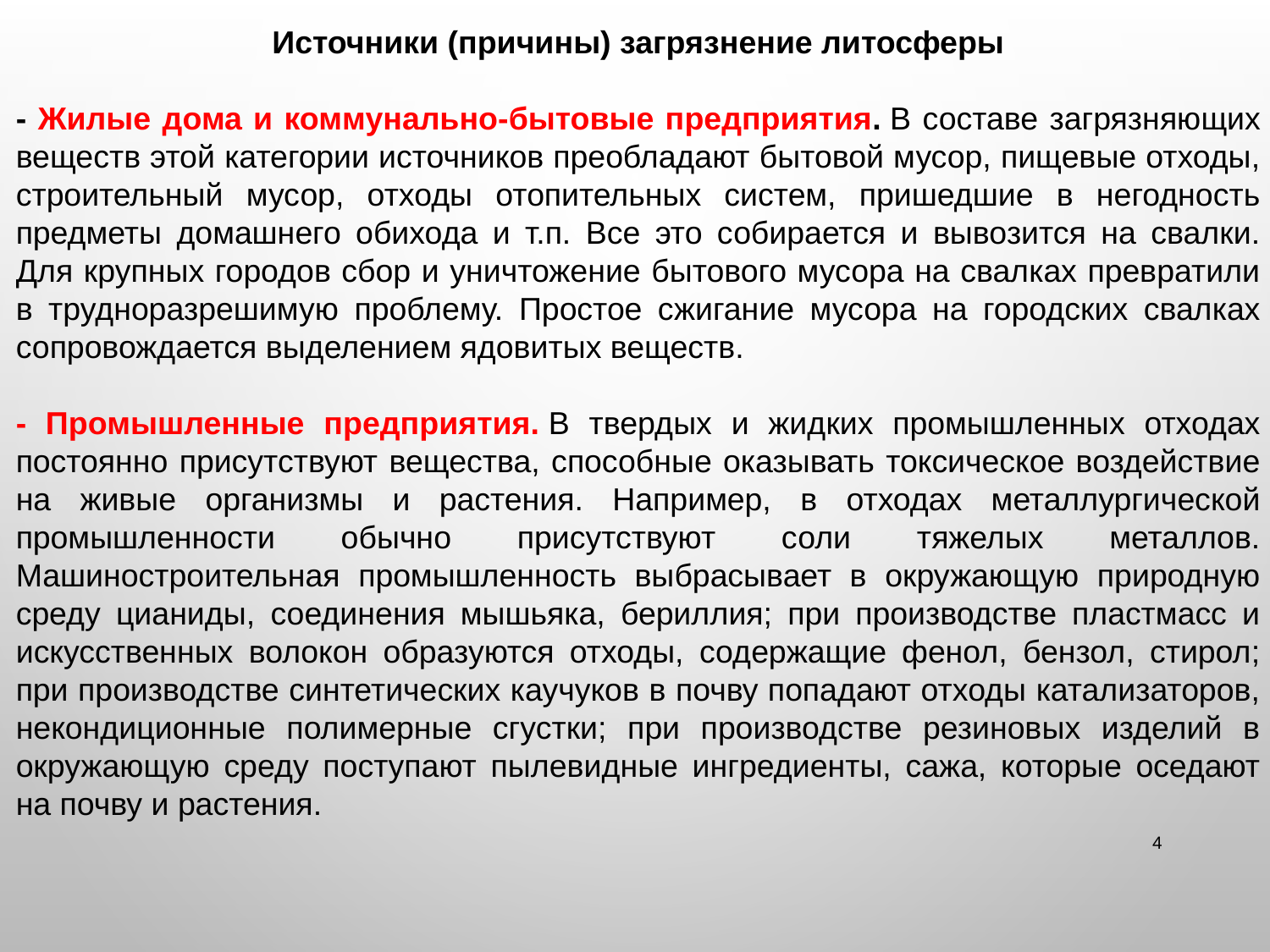

Источники (причины) загрязнение литосферы

- Жилые дома и коммунально-бытовые предприятия. В составе загрязняющих веществ этой категории источников преобладают бытовой мусор, пищевые отходы, строительный мусор, отходы отопительных систем, пришедшие в негодность предметы домашнего обихода и т.п. Все это собирается и вывозится на свалки. Для крупных городов сбор и уничтожение бытового мусора на свалках превратили в трудноразрешимую проблему. Простое сжигание мусора на городских свалках сопровождается выделением ядовитых веществ.

- Промышленные предприятия. В твердых и жидких промышленных отходах постоянно присутствуют вещества, способные оказывать токсическое воздействие на живые организмы и растения. Например, в отходах металлургической промышленности обычно присутствуют соли тяжелых металлов. Машиностроительная промышленность выбрасывает в окружающую природную среду цианиды, соединения мышьяка, бериллия; при производстве пластмасс и искусственных волокон образуются отходы, содержащие фенол, бензол, стирол; при производстве синтетических каучуков в почву попадают отходы катализаторов, некондиционные полимерные сгустки; при производстве резиновых изделий в окружающую среду поступают пылевидные ингредиенты, сажа, которые оседают на почву и растения.
4